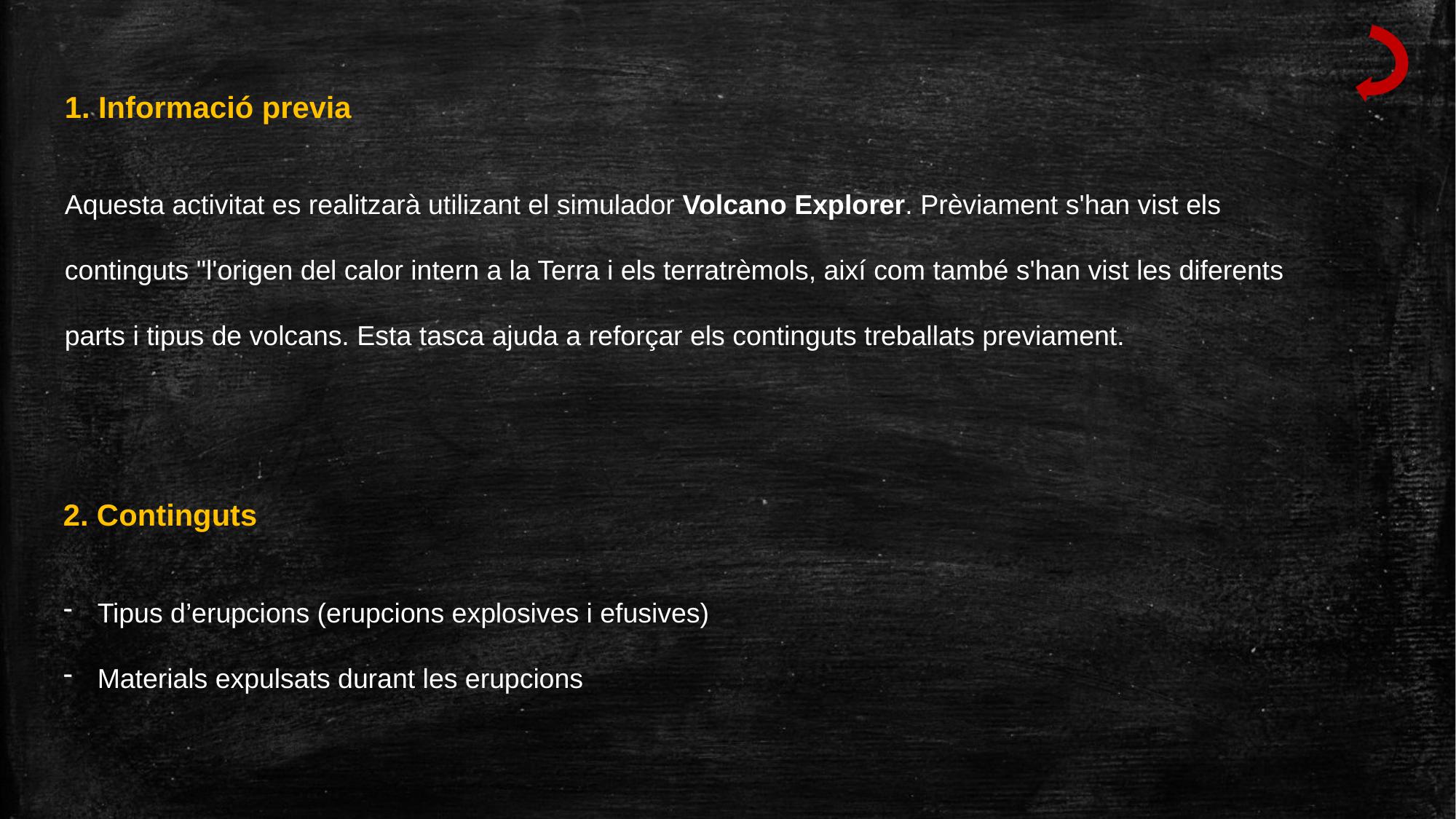

1. Informació previa
Aquesta activitat es realitzarà utilizant el simulador Volcano Explorer. Prèviament s'han vist els continguts "l'origen del calor intern a la Terra i els terratrèmols, així com també s'han vist les diferents parts i tipus de volcans. Esta tasca ajuda a reforçar els continguts treballats previament.

2. Continguts
Tipus d’erupcions (erupcions explosives i efusives)
Materials expulsats durant les erupcions